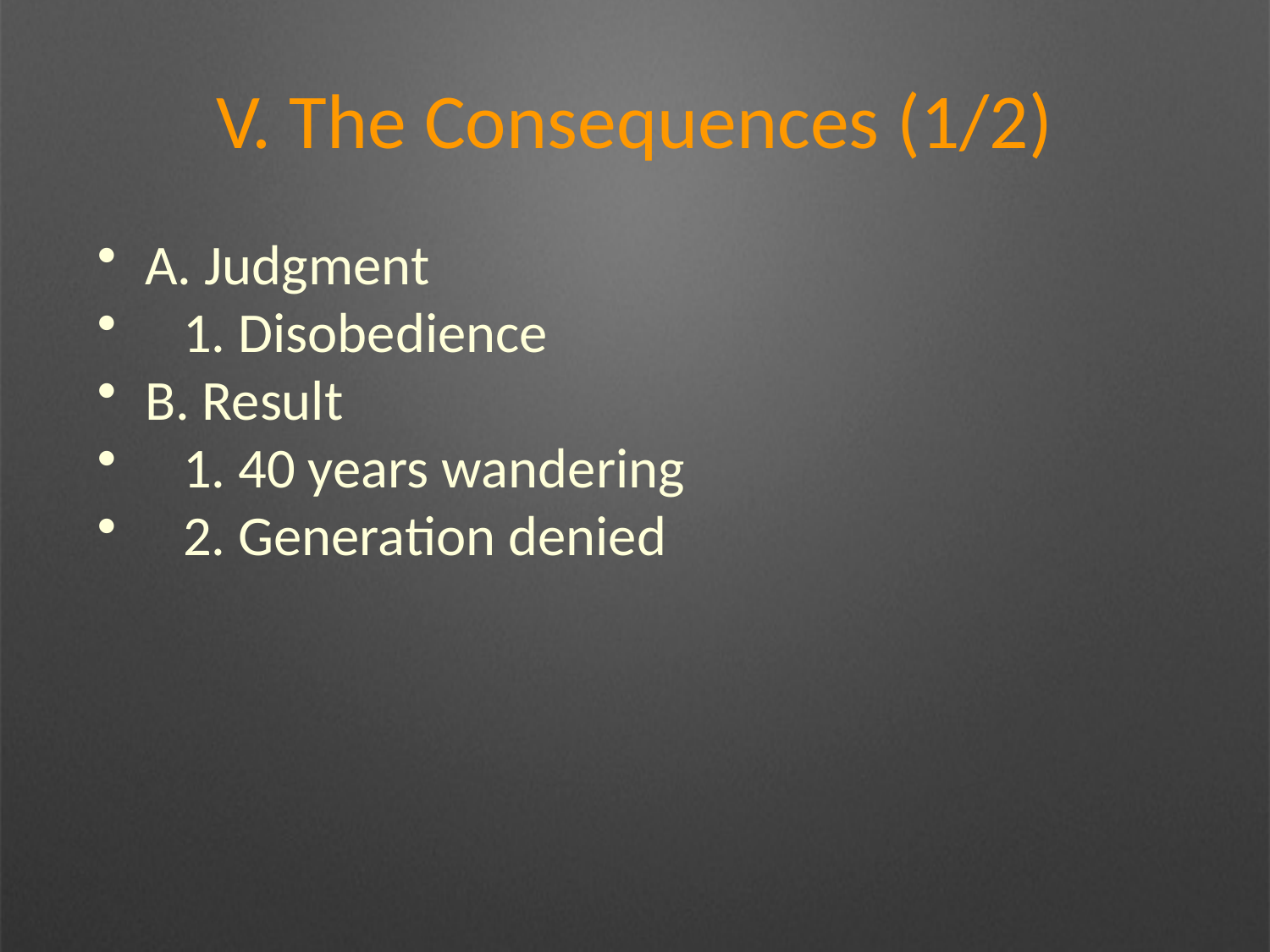

# V. The Consequences (1/2)
A. Judgment
   1. Disobedience
B. Result
   1. 40 years wandering
   2. Generation denied